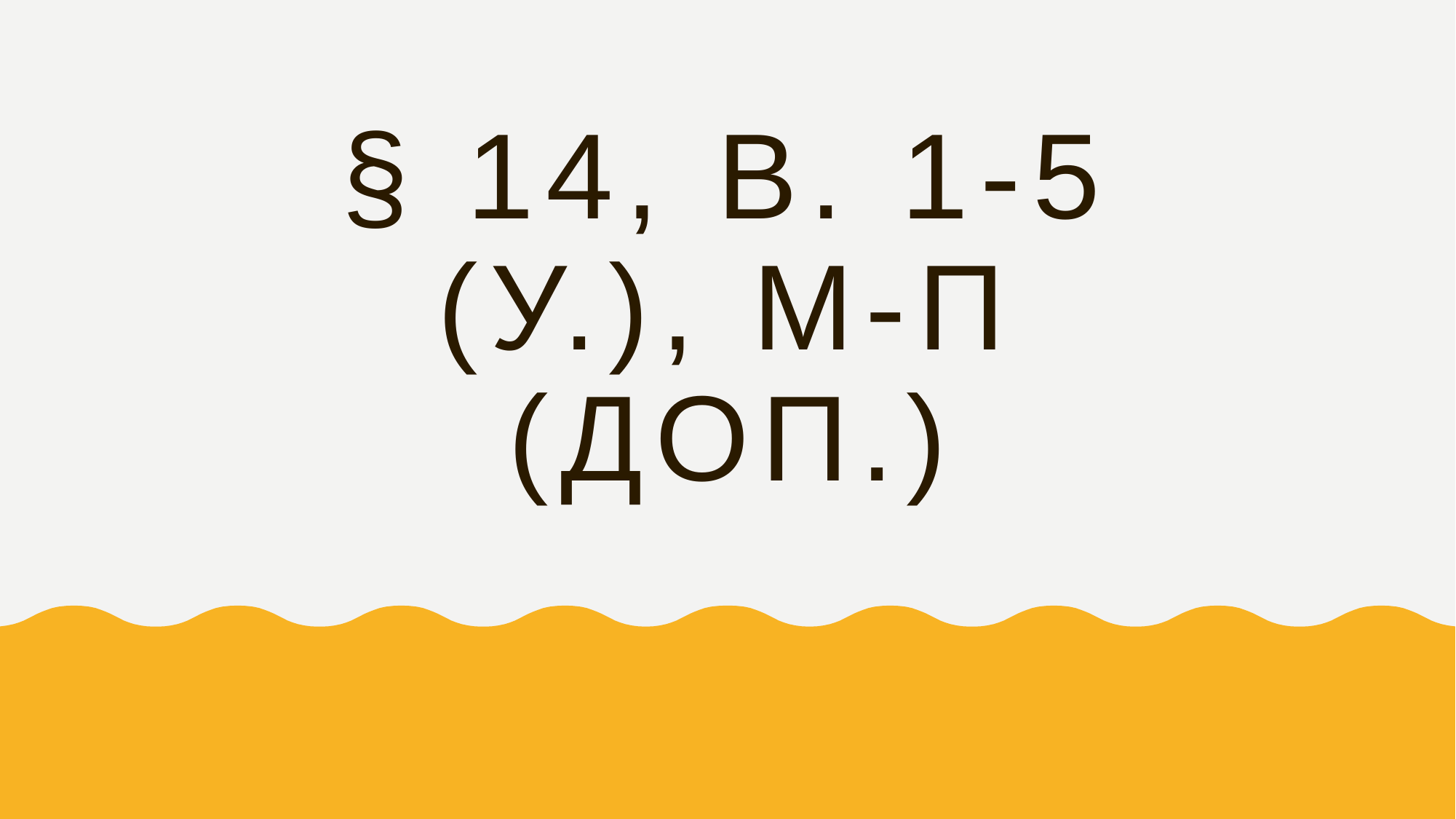

# § 14, в. 1-5 (у.), м-п (доп.)